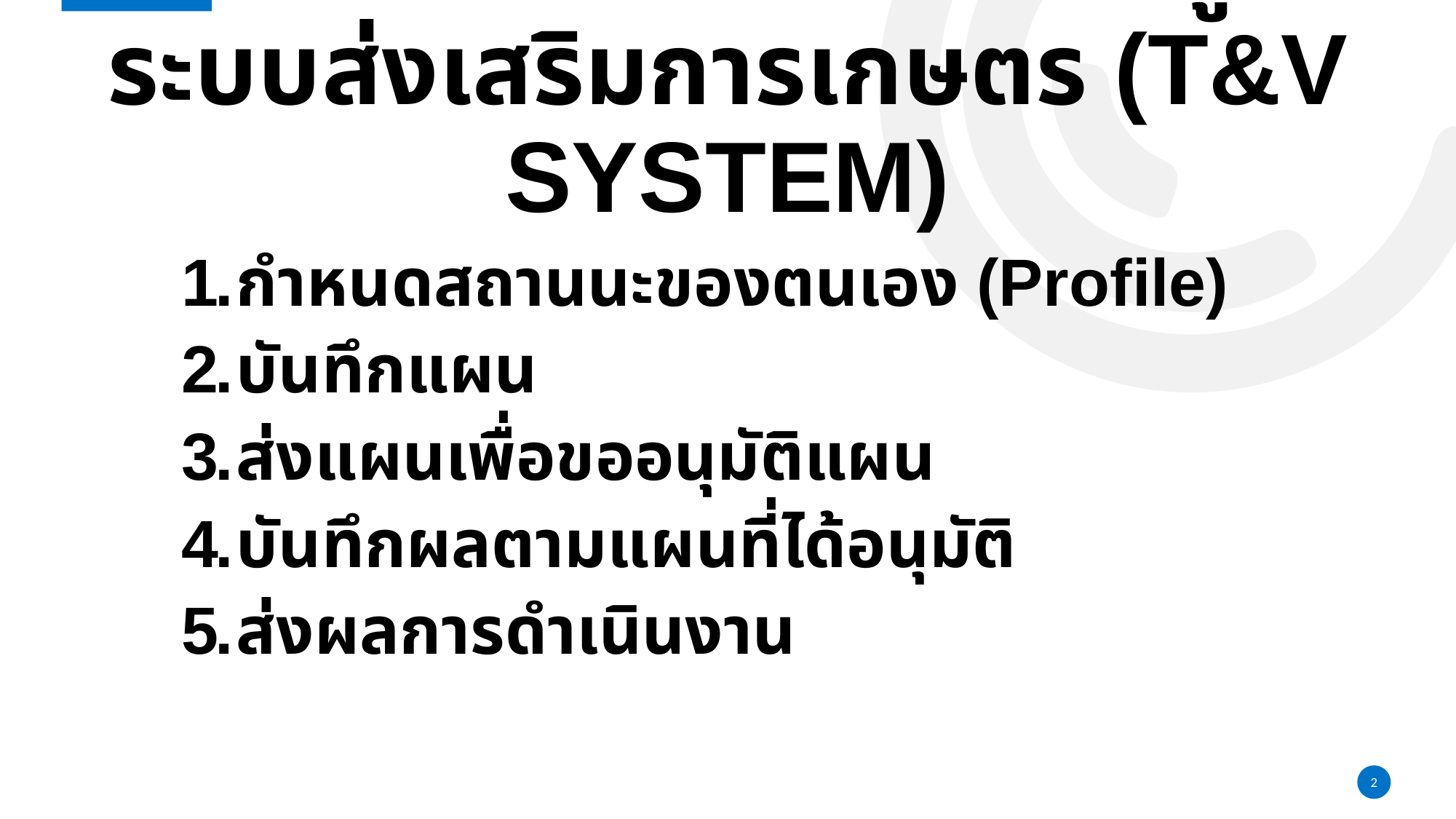

# แนวคิดของการบันทึกข้อมูล ระบบส่งเสริมการเกษตร (T&V SYSTEM)
กำหนดสถานนะของตนเอง (Profile)
บันทึกแผน
ส่งแผนเพื่อขออนุมัติแผน
บันทึกผลตามแผนที่ได้อนุมัติ
ส่งผลการดำเนินงาน
2